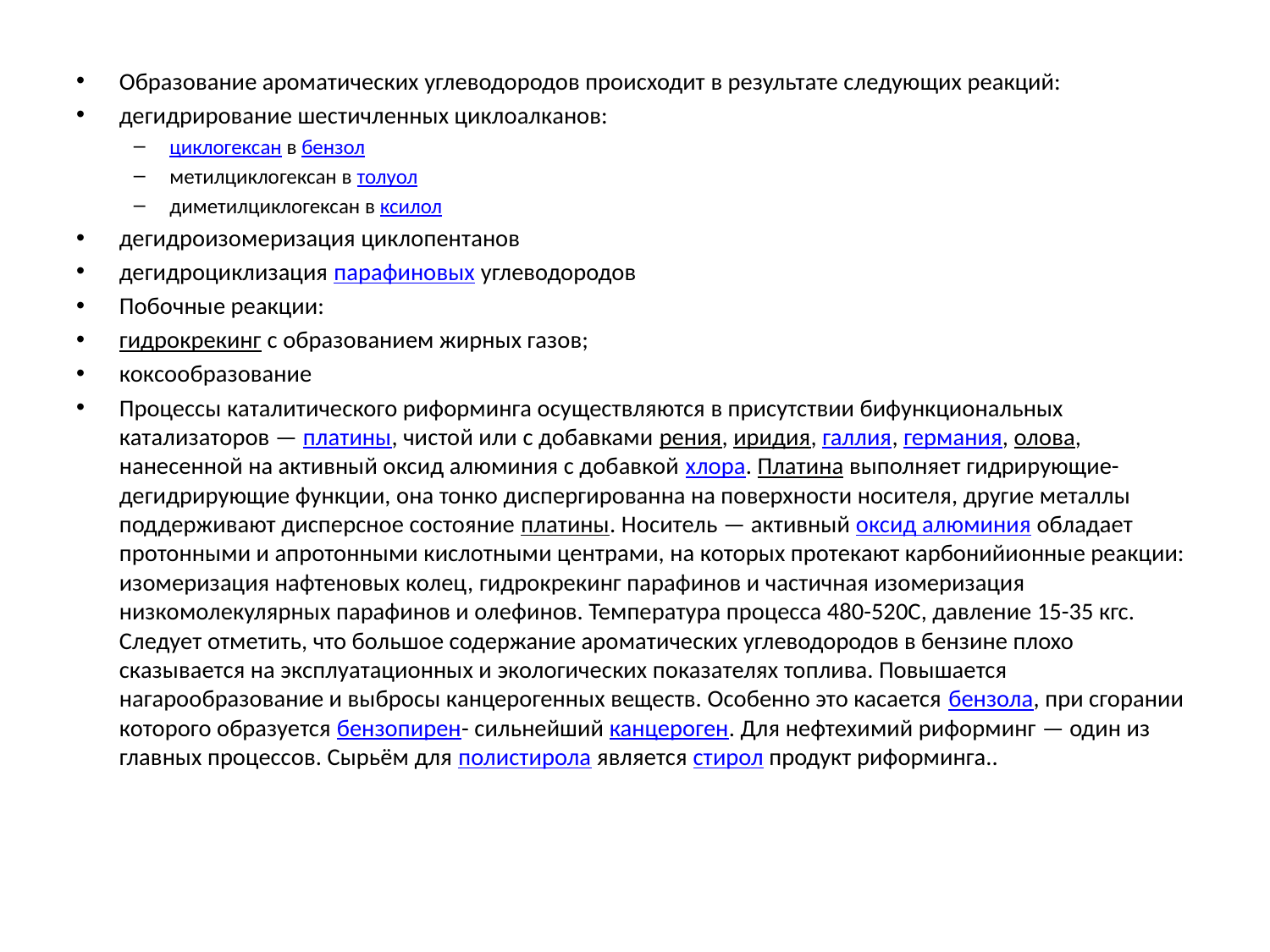

Образование ароматических углеводородов происходит в результате следующих реакций:
дегидрирование шестичленных циклоалканов:
циклогексан в бензол
метилциклогексан в толуол
диметилциклогексан в ксилол
дегидроизомеризация циклопентанов
дегидроциклизация парафиновых углеводородов
Побочные реакции:
гидрокрекинг с образованием жирных газов;
коксообразование
Процессы каталитического риформинга осуществляются в присутствии бифункциональных катализаторов — платины, чистой или с добавками рения, иридия, галлия, германия, олова, нанесенной на активный оксид алюминия с добавкой хлора. Платина выполняет гидрирующие-дегидрирующие функции, она тонко диспергированна на поверхности носителя, другие металлы поддерживают дисперсное состояние платины. Носитель — активный оксид алюминия обладает протонными и апротонными кислотными центрами, на которых протекают карбонийионные реакции: изомеризация нафтеновых колец, гидрокрекинг парафинов и частичная изомеризация низкомолекулярных парафинов и олефинов. Температура процесса 480-520С, давление 15-35 кгс. Следует отметить, что большое содержание ароматических углеводородов в бензине плохо сказывается на эксплуатационных и экологических показателях топлива. Повышается нагарообразование и выбросы канцерогенных веществ. Особенно это касается бензола, при сгорании которого образуется бензопирен- сильнейший канцероген. Для нефтехимий риформинг — один из главных процессов. Сырьём для полистирола является стирол продукт риформинга..